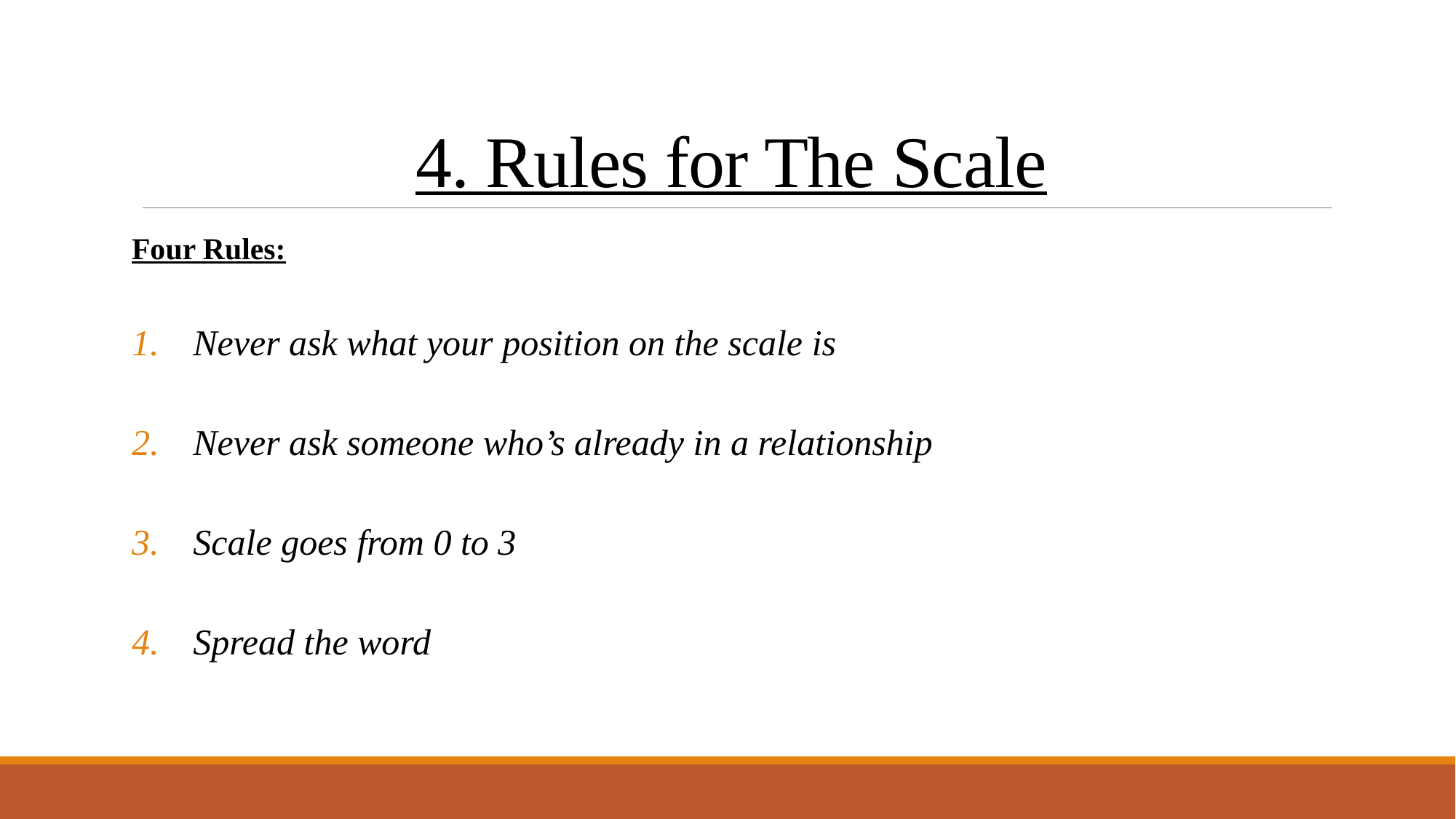

# 4. Rules for The Scale
Four Rules:
Never ask what your position on the scale is
Never ask someone who’s already in a relationship
Scale goes from 0 to 3
Spread the word